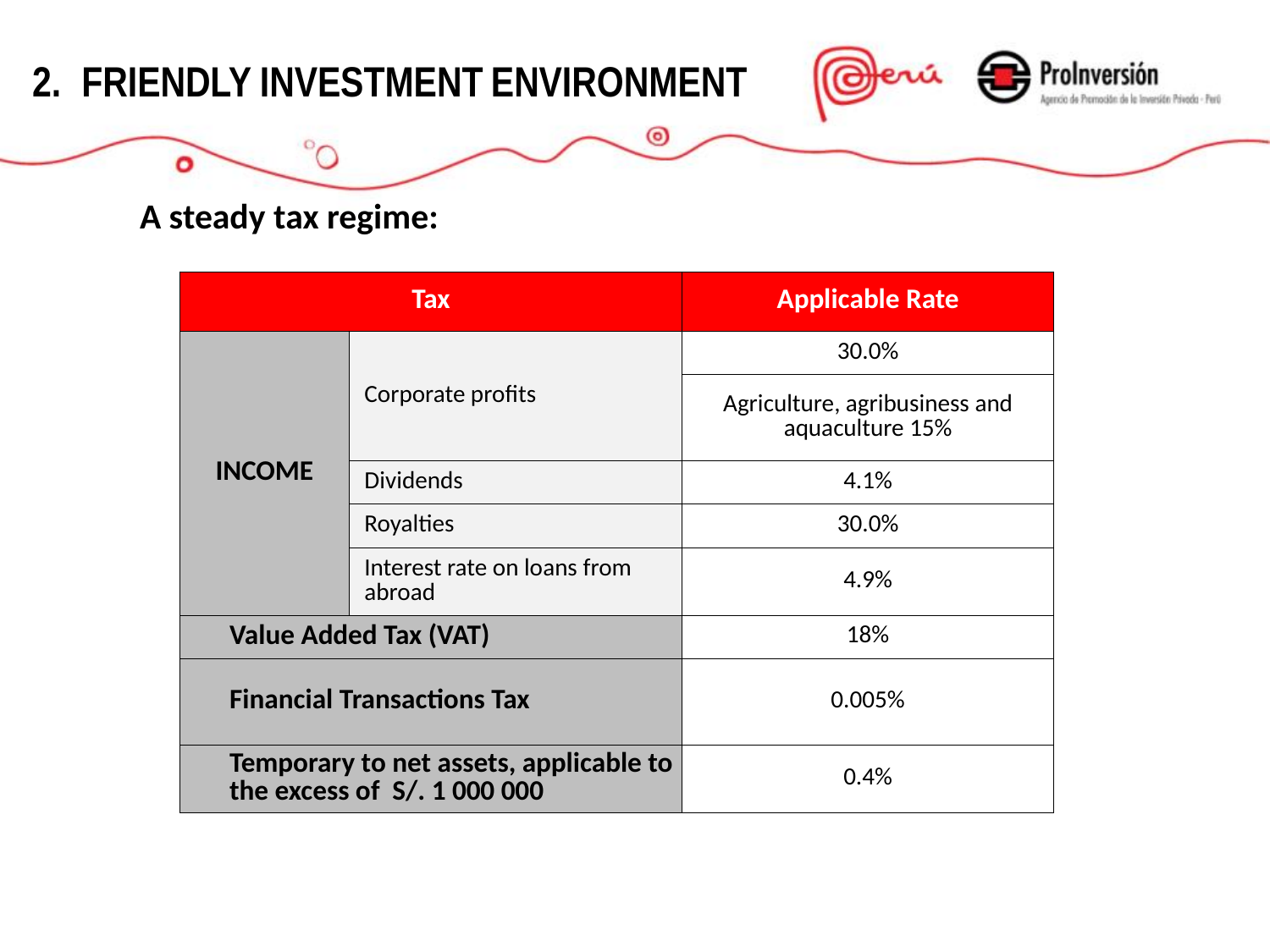

FRIENDLY INVESTMENT ENVIRONMENT
A steady tax regime:
| Tax |  | Applicable Rate |
| --- | --- | --- |
| INCOME | Corporate profits | 30.0% |
|  |  | Agriculture, agribusiness and aquaculture 15% |
|  | Dividends | 4.1% |
|  | Royalties | 30.0% |
|  | Interest rate on loans from abroad | 4.9% |
| Value Added Tax (VAT) |  | 18% |
| Financial Transactions Tax |  | 0.005% |
| Temporary to net assets, applicable to the excess of S/. 1 000 000 |  | 0.4% |